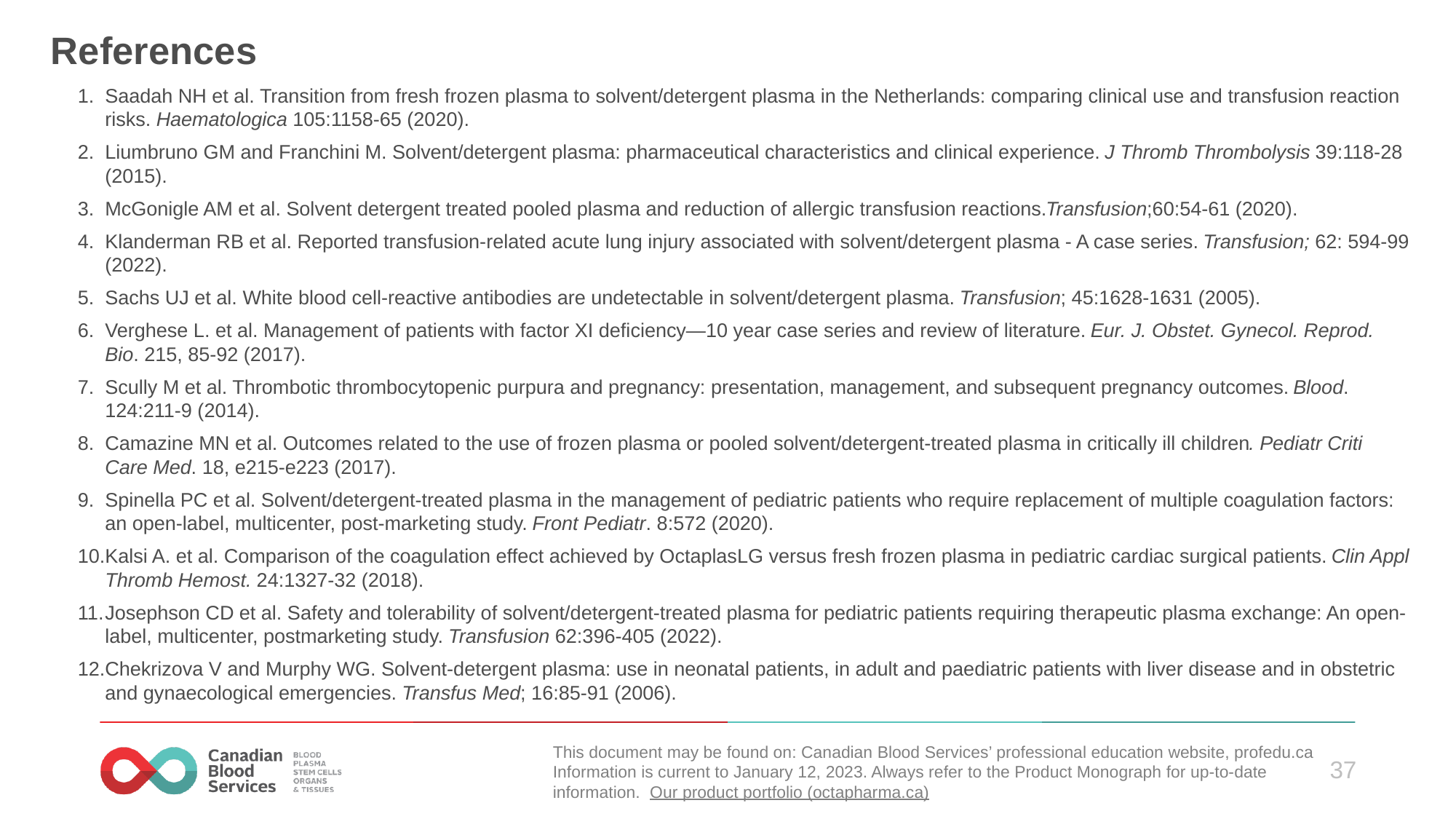

# References
Saadah NH et al. Transition from fresh frozen plasma to solvent/detergent plasma in the Netherlands: comparing clinical use and transfusion reaction risks. Haematologica 105:1158-65 (2020).
Liumbruno GM and Franchini M. Solvent/detergent plasma: pharmaceutical characteristics and clinical experience. J Thromb Thrombolysis 39:118-28 (2015).
McGonigle AM et al. Solvent detergent treated pooled plasma and reduction of allergic transfusion reactions.Transfusion;60:54-61 (2020).
Klanderman RB et al. Reported transfusion-related acute lung injury associated with solvent/detergent plasma - A case series. Transfusion; 62: 594-99 (2022).
Sachs UJ et al. White blood cell-reactive antibodies are undetectable in solvent/detergent plasma. Transfusion; 45:1628-1631 (2005).
Verghese L. et al. Management of patients with factor XI deficiency—10 year case series and review of literature. Eur. J. Obstet. Gynecol. Reprod. Bio. 215, 85-92 (2017).
Scully M et al. Thrombotic thrombocytopenic purpura and pregnancy: presentation, management, and subsequent pregnancy outcomes. Blood. 124:211-9 (2014).
Camazine MN et al. Outcomes related to the use of frozen plasma or pooled solvent/detergent-treated plasma in critically ill children. Pediatr Criti Care Med. 18, e215-e223 (2017).
Spinella PC et al. Solvent/detergent-treated plasma in the management of pediatric patients who require replacement of multiple coagulation factors: an open-label, multicenter, post-marketing study. Front Pediatr. 8:572 (2020).
Kalsi A. et al. Comparison of the coagulation effect achieved by OctaplasLG versus fresh frozen plasma in pediatric cardiac surgical patients. Clin Appl Thromb Hemost. 24:1327-32 (2018).
Josephson CD et al. Safety and tolerability of solvent/detergent-treated plasma for pediatric patients requiring therapeutic plasma exchange: An open-label, multicenter, postmarketing study. Transfusion 62:396-405 (2022).
Chekrizova V and Murphy WG. Solvent-detergent plasma: use in neonatal patients, in adult and paediatric patients with liver disease and in obstetric and gynaecological emergencies. Transfus Med; 16:85-91 (2006).
This document may be found on: Canadian Blood Services’ professional education website, profedu.ca​
Information is current to January 12, 2023. Always refer to the Product Monograph for up-to-date information.  Our product portfolio (octapharma.ca)​